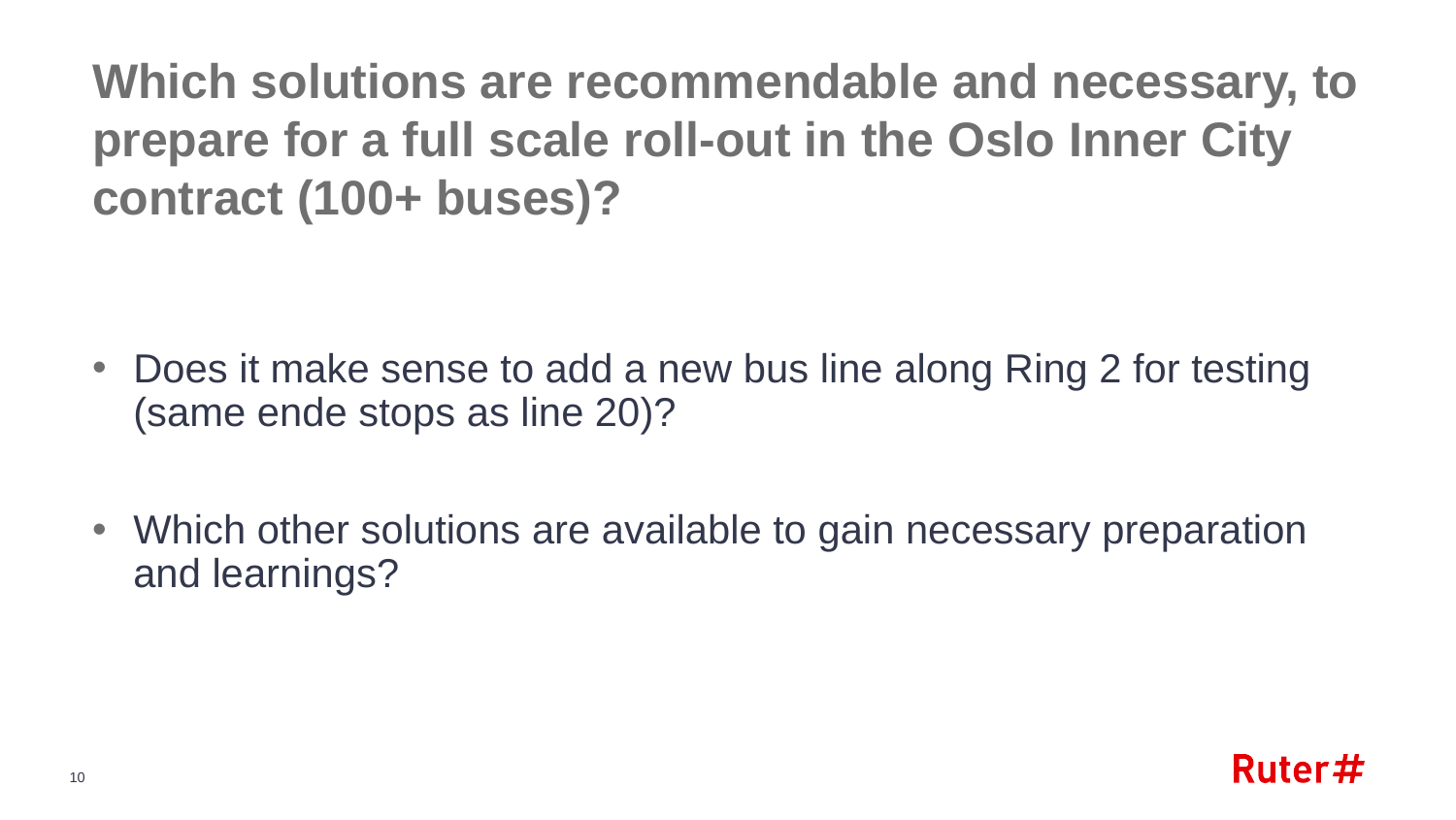

# Which solutions are recommendable and necessary, to prepare for a full scale roll-out in the Oslo Inner City contract (100+ buses)?

Does it make sense to add a new bus line along Ring 2 for testing (same ende stops as line 20)?

Which other solutions are available to gain necessary preparation and learnings?
10